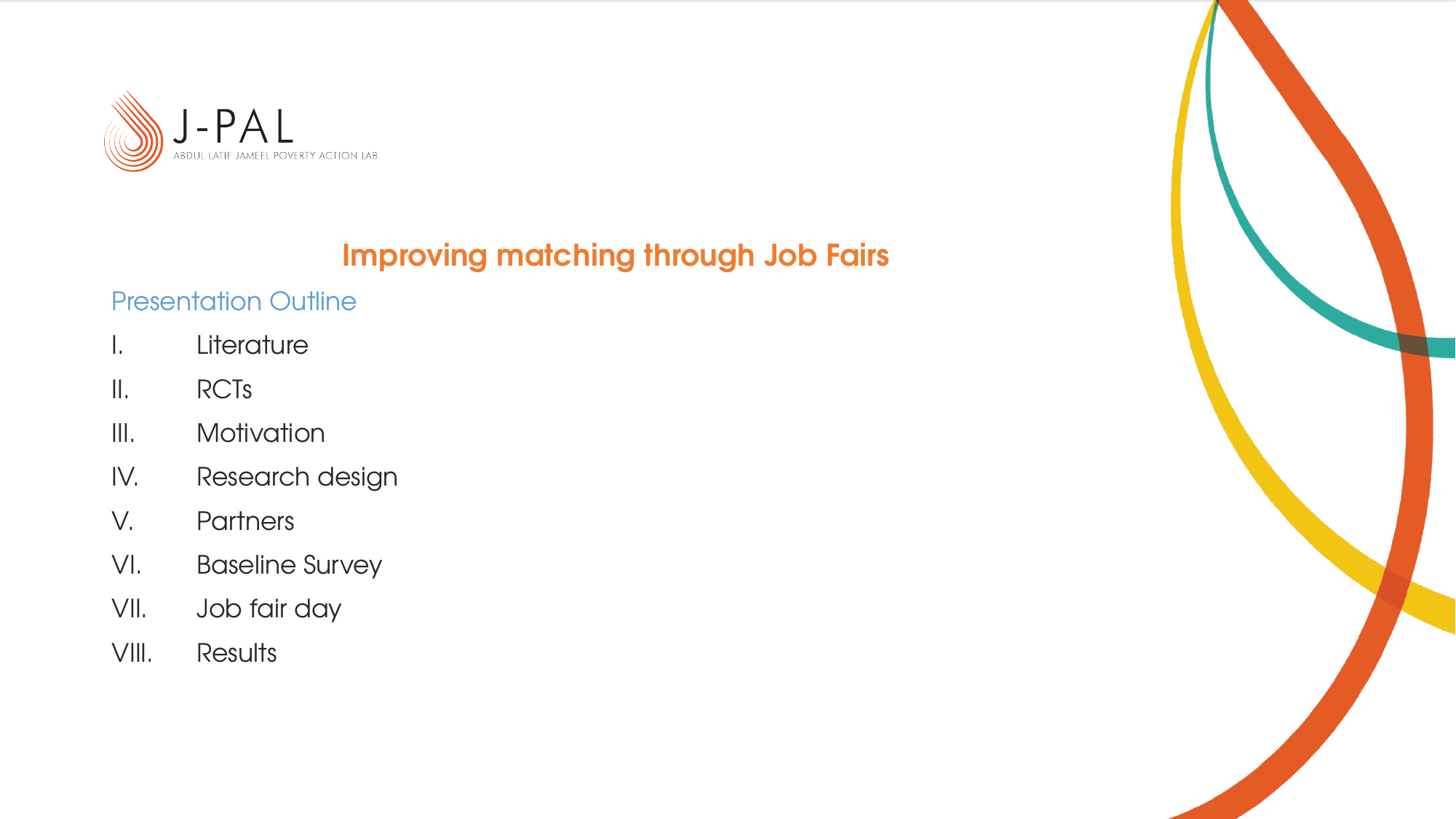

Improving matching through Job Fairs
Presentation Outline
Literature
RCTs
Motivation
Research design
Partners
Baseline Survey
Job fair day
Results